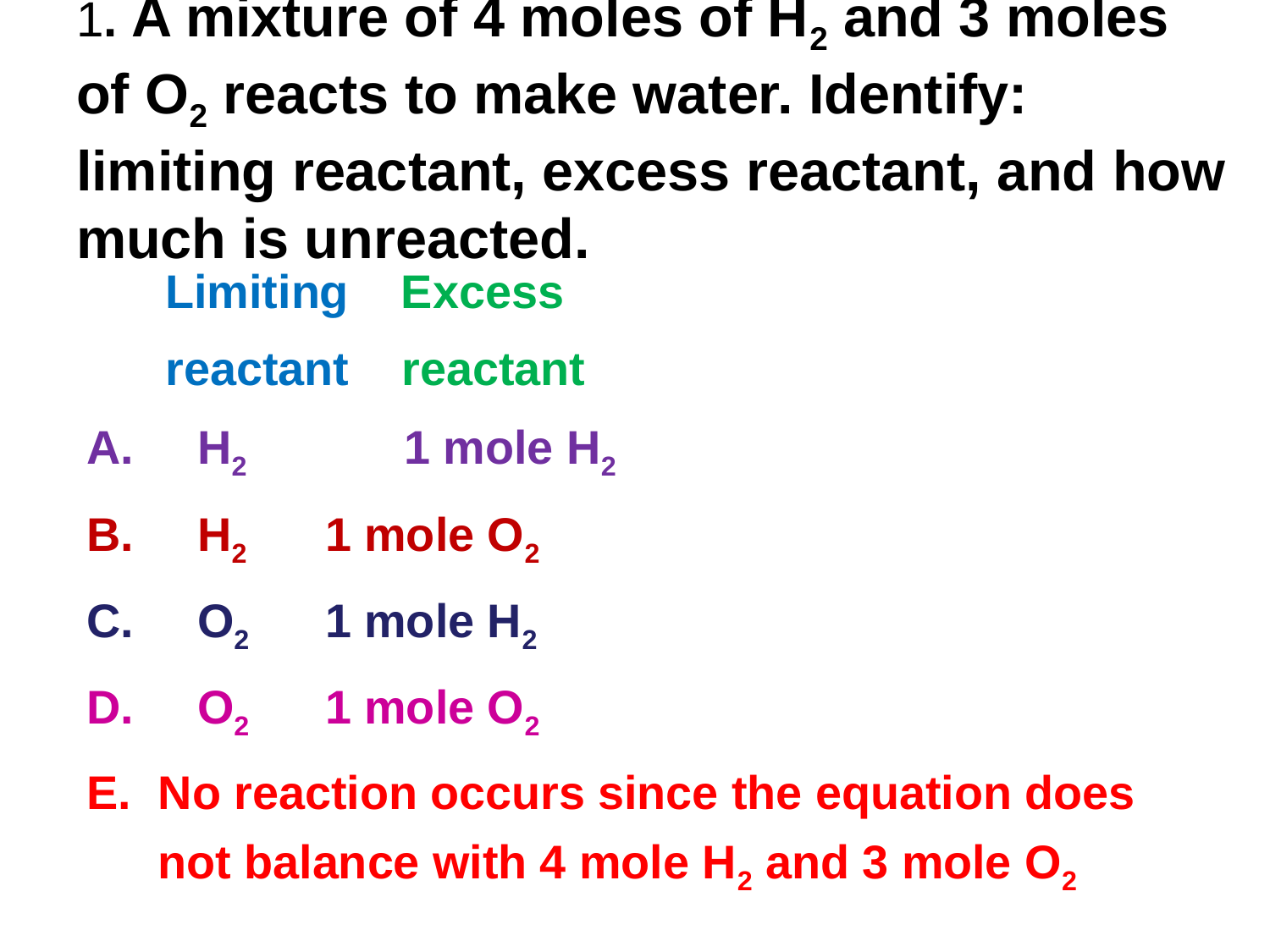

# 1. A mixture of 4 moles of H2 and 3 moles of O2 reacts to make water. Identify: limiting reactant, excess reactant, and how much is unreacted.
      Limiting    Excess
      reactant    reactant
   H2            1 mole H2
   H2	     1 mole O2
   O2	     1 mole H2
   O2	     1 mole O2
No reaction occurs since the equation does not balance with 4 mole H2 and 3 mole O2